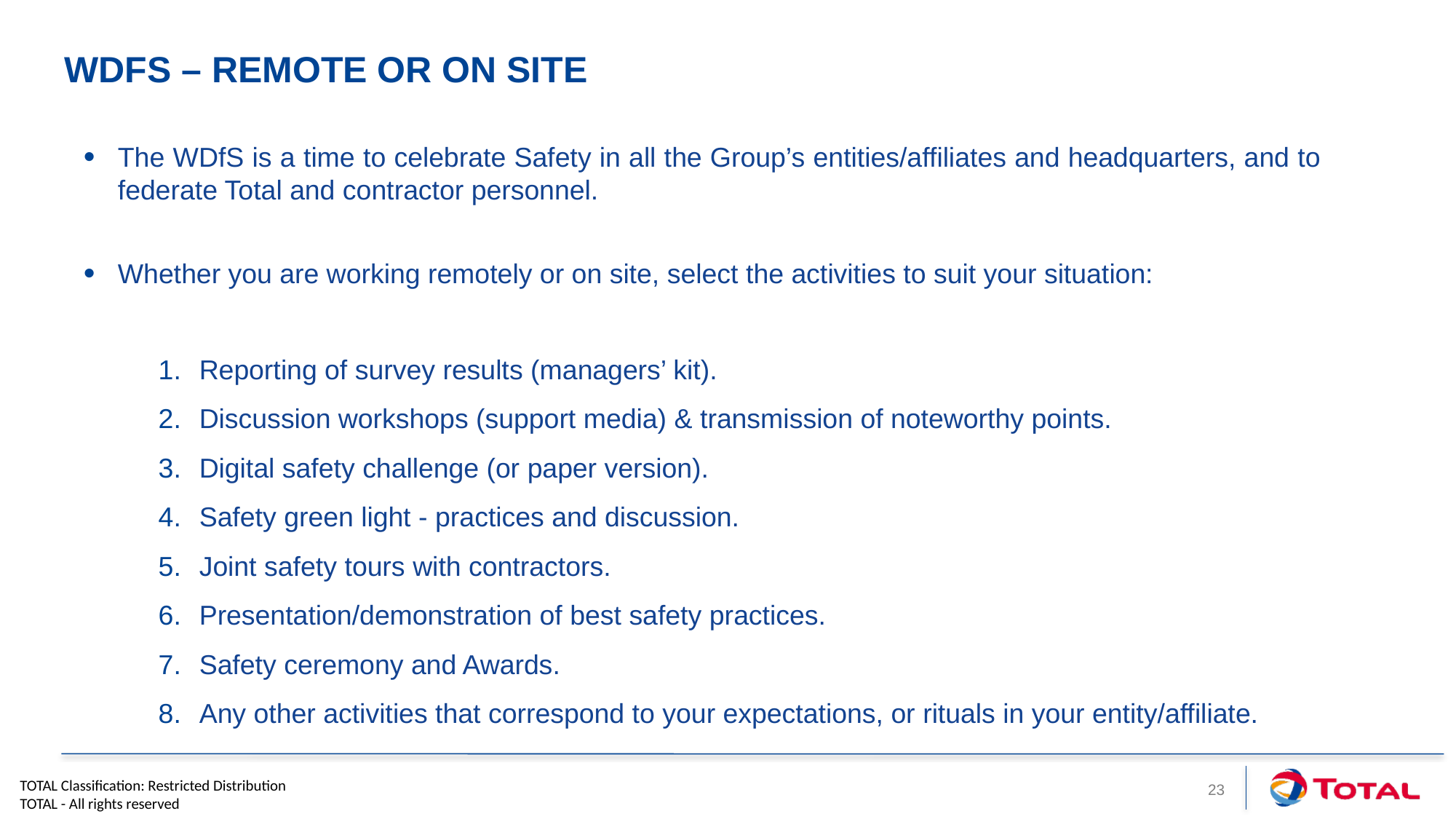

# WDfS – remote or on site
The WDfS is a time to celebrate Safety in all the Group’s entities/affiliates and headquarters, and to federate Total and contractor personnel.

Whether you are working remotely or on site, select the activities to suit your situation:

Reporting of survey results (managers’ kit).
Discussion workshops (support media) & transmission of noteworthy points.
Digital safety challenge (or paper version).
Safety green light - practices and discussion.
Joint safety tours with contractors.
Presentation/demonstration of best safety practices.
Safety ceremony and Awards.
Any other activities that correspond to your expectations, or rituals in your entity/affiliate.